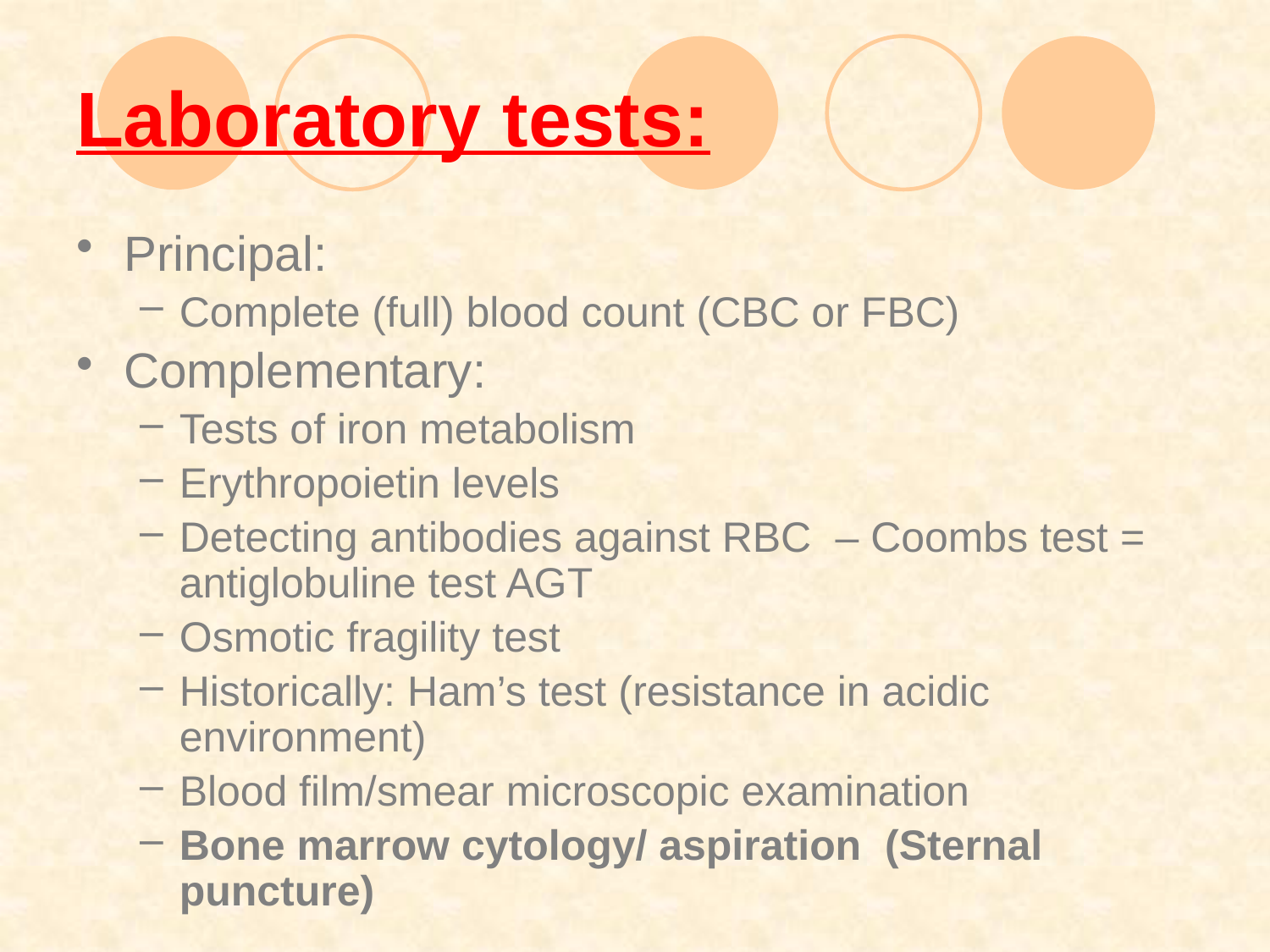

# Laboratory tests:
Principal:
Complete (full) blood count (CBC or FBC)
Complementary:
Tests of iron metabolism
Erythropoietin levels
Detecting antibodies against RBC  – Coombs test = antiglobuline test AGT
Osmotic fragility test
Historically: Ham’s test (resistance in acidic environment)
Blood film/smear microscopic examination
Bone marrow cytology/ aspiration  (Sternal puncture)